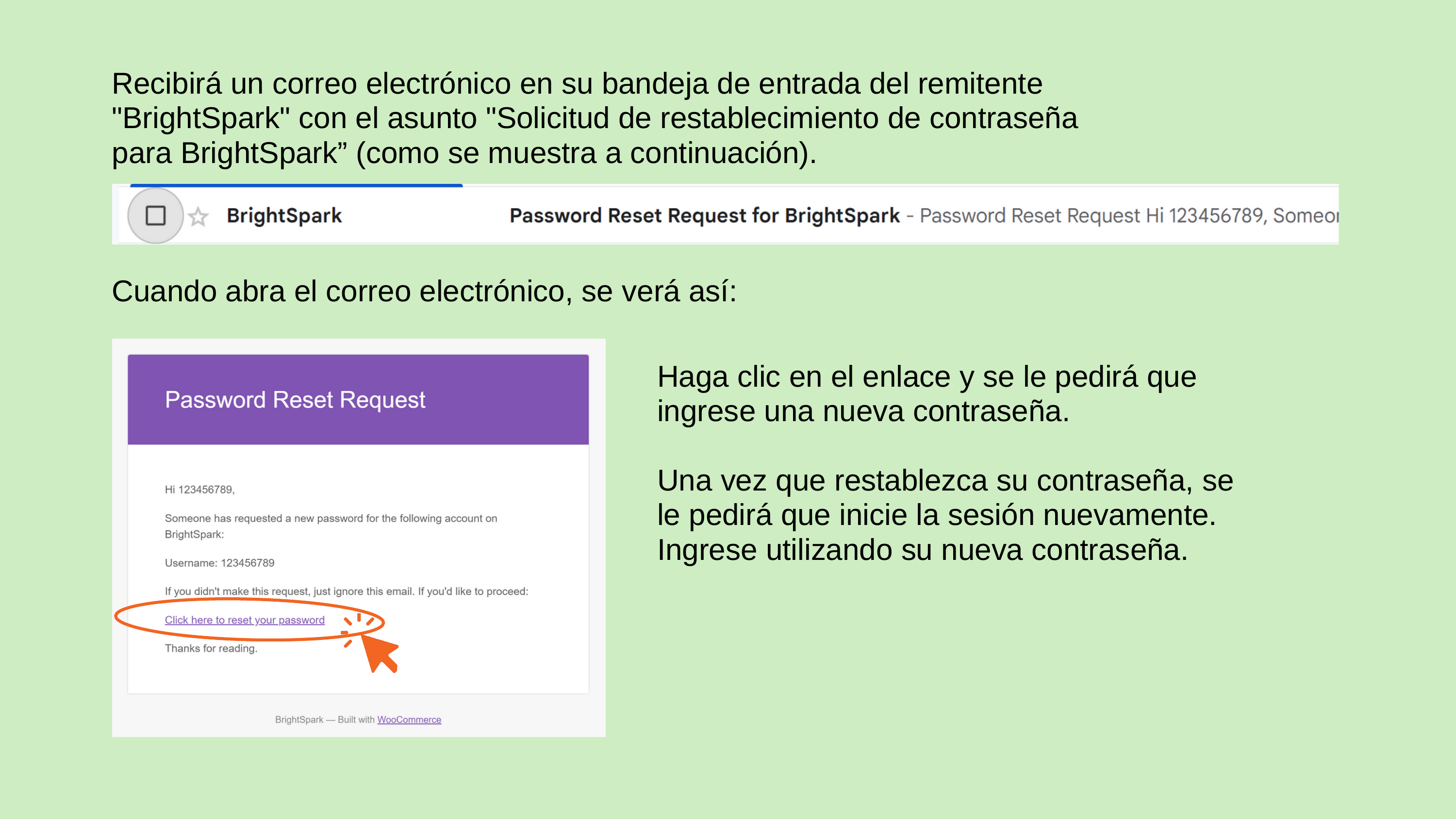

Recibirá un correo electrónico en su bandeja de entrada del remitente "BrightSpark" con el asunto "Solicitud de restablecimiento de contraseña para BrightSpark” (como se muestra a continuación).

Cuando abra el correo electrónico, se verá así:

Haga clic en el enlace y se le pedirá que ingrese una nueva contraseña.

Una vez que restablezca su contraseña, se le pedirá que inicie la sesión nuevamente. Ingrese utilizando su nueva contraseña.